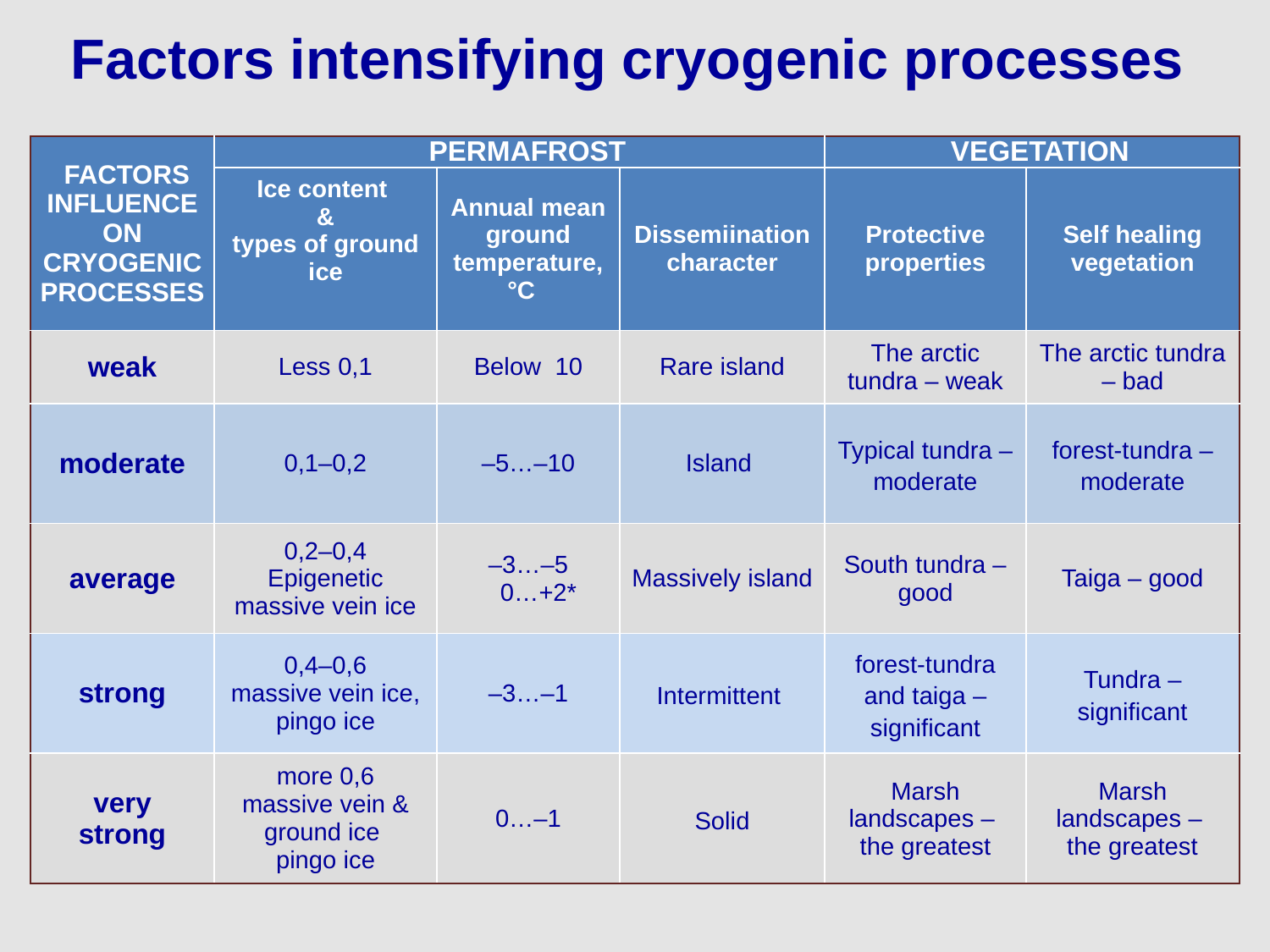

Factors intensifying cryogenic processes
| FACTORS INFLUENCE ON CRYOGENIC PROCESSES | PERMAFROST |  |  | VEGETATION |  |
| --- | --- | --- | --- | --- | --- |
|  | Ice content & types of ground ice | Annual mean ground temperature, °C | Dissemiination character | Protective properties | Self healing vegetation |
| weak | Less 0,1 | Below 10 | Rare island | The аrctic tundra – weak | The аrctic tundra – bad |
| moderate | 0,1–0,2 | –5…–10 | Island | Typical tundra – moderate | forest-tundra – moderate |
| average | 0,2–0,4 Epigenetic massive vein ice | –3…–5 0…+2\* | Massively island | South tundra – good | Taiga – good |
| strong | 0,4–0,6 massive vein ice, pingo ice | –3…–1 | Intermittent | forest-tundra and taiga – significant | Tundra – significant |
| very strong | more 0,6 massive vein & ground ice pingo ice | 0…–1 | Solid | Marsh landscapes – the greatest | Marsh landscapes – the greatest |